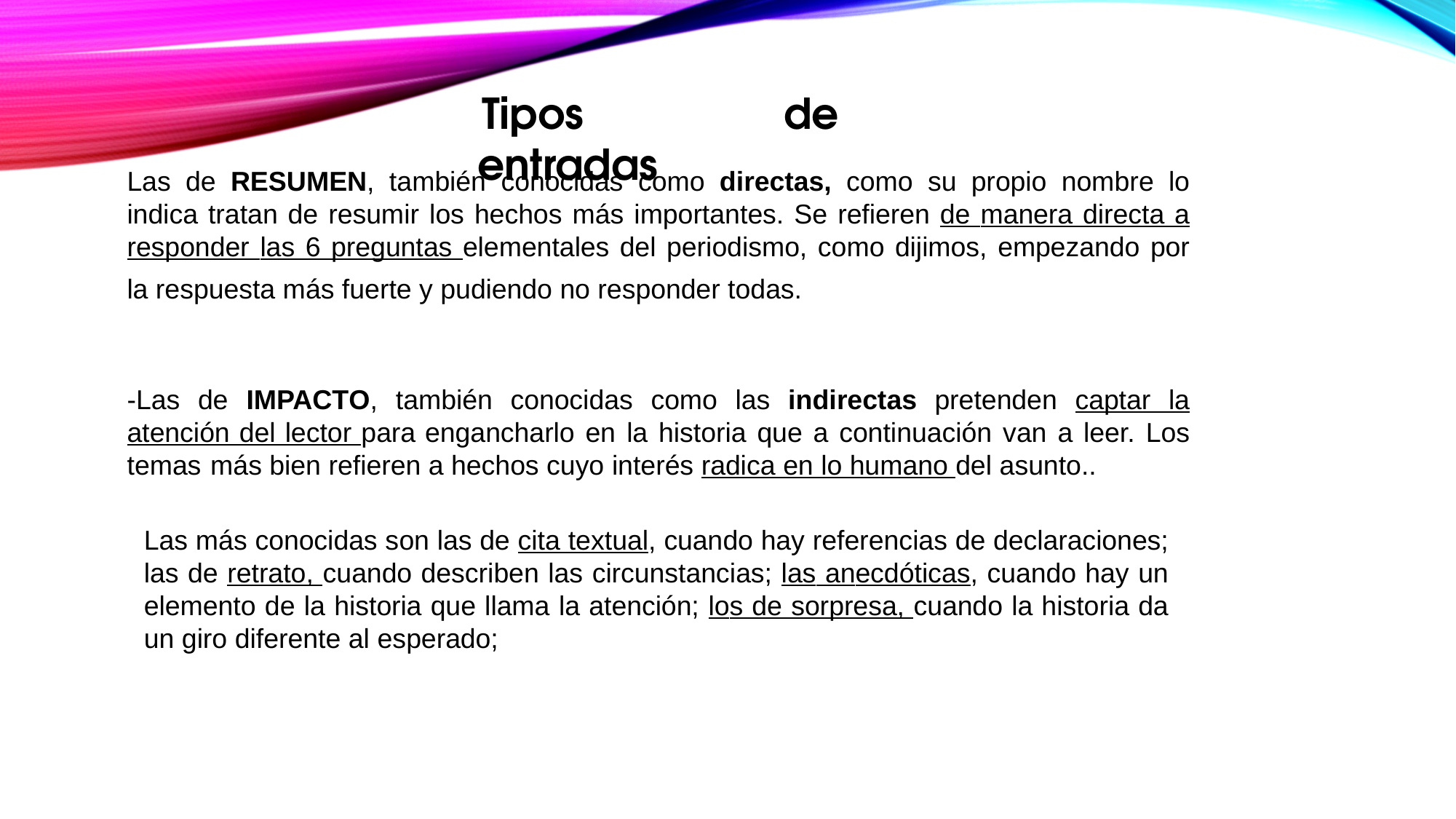

Tipos de entradas

Las de RESUMEN, también conocidas como directas, como su propio nombre lo indica tratan de resumir los hechos más importantes. Se refieren de manera directa a responder las 6 preguntas elementales del periodismo, como dijimos, empezando por la respuesta más fuerte y pudiendo no responder todas.

-Las de IMPACTO, también conocidas como las indirectas pretenden captar la atención del lector para engancharlo en la historia que a continuación van a leer. Los temas más bien refieren a hechos cuyo interés radica en lo humano del asunto..

Las más conocidas son las de cita textual, cuando hay referencias de declaraciones; las de retrato, cuando describen las circunstancias; las anecdóticas, cuando hay un elemento de la historia que llama la atención; los de sorpresa, cuando la historia da un giro diferente al esperado;